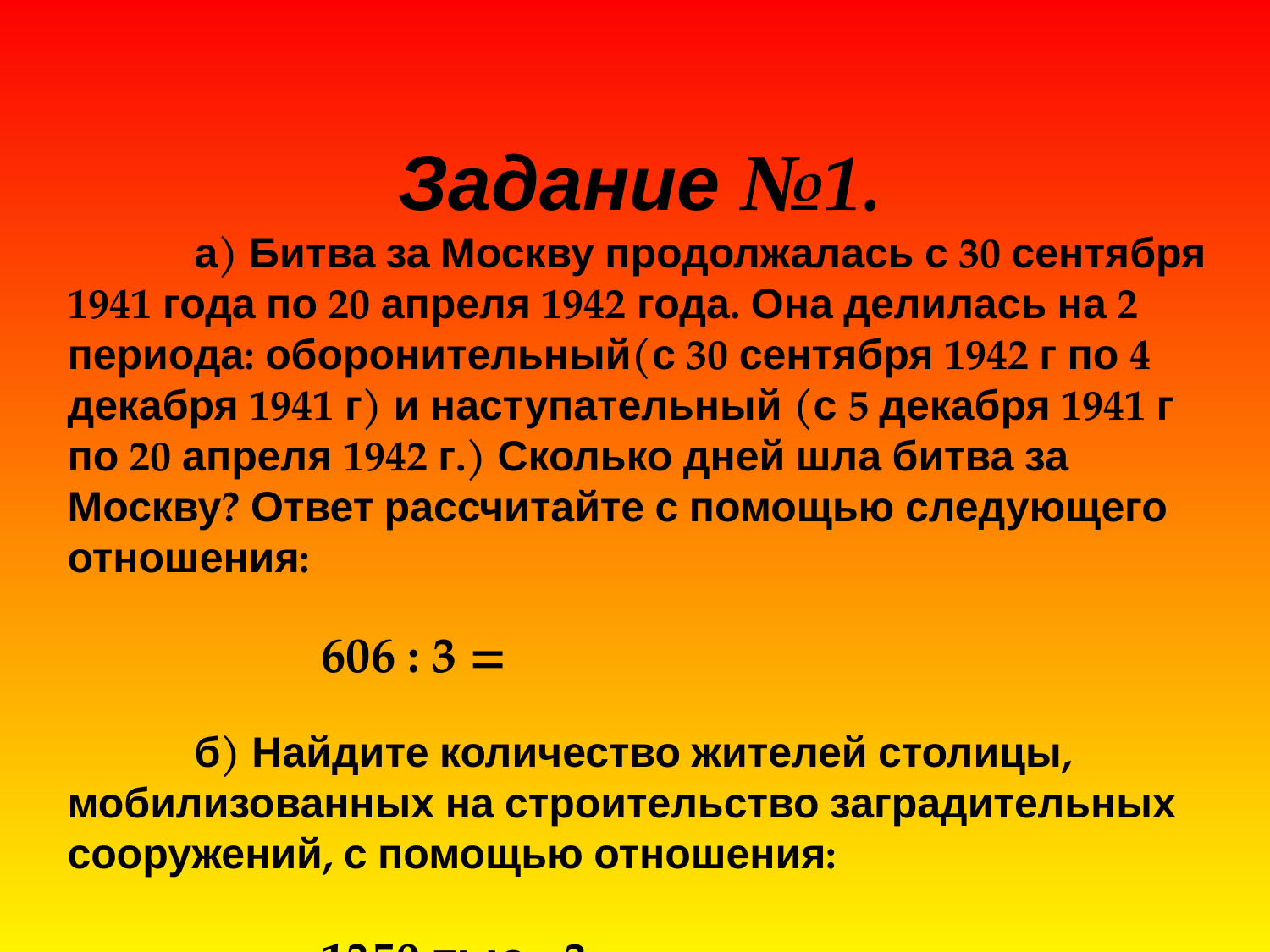

Задание №1.
	а) Битва за Москву продолжалась с 30 сентября 1941 года по 20 апреля 1942 года. Она делилась на 2 периода: оборонительный(с 30 сентября 1942 г по 4 декабря 1941 г) и наступательный (с 5 декабря 1941 г по 20 апреля 1942 г.) Сколько дней шла битва за Москву? Ответ рассчитайте с помощью следующего отношения:

		606 : 3 =

	б) Найдите количество жителей столицы, мобилизованных на строительство заградительных сооружений, с помощью отношения:

		1350 тыс : 3 =